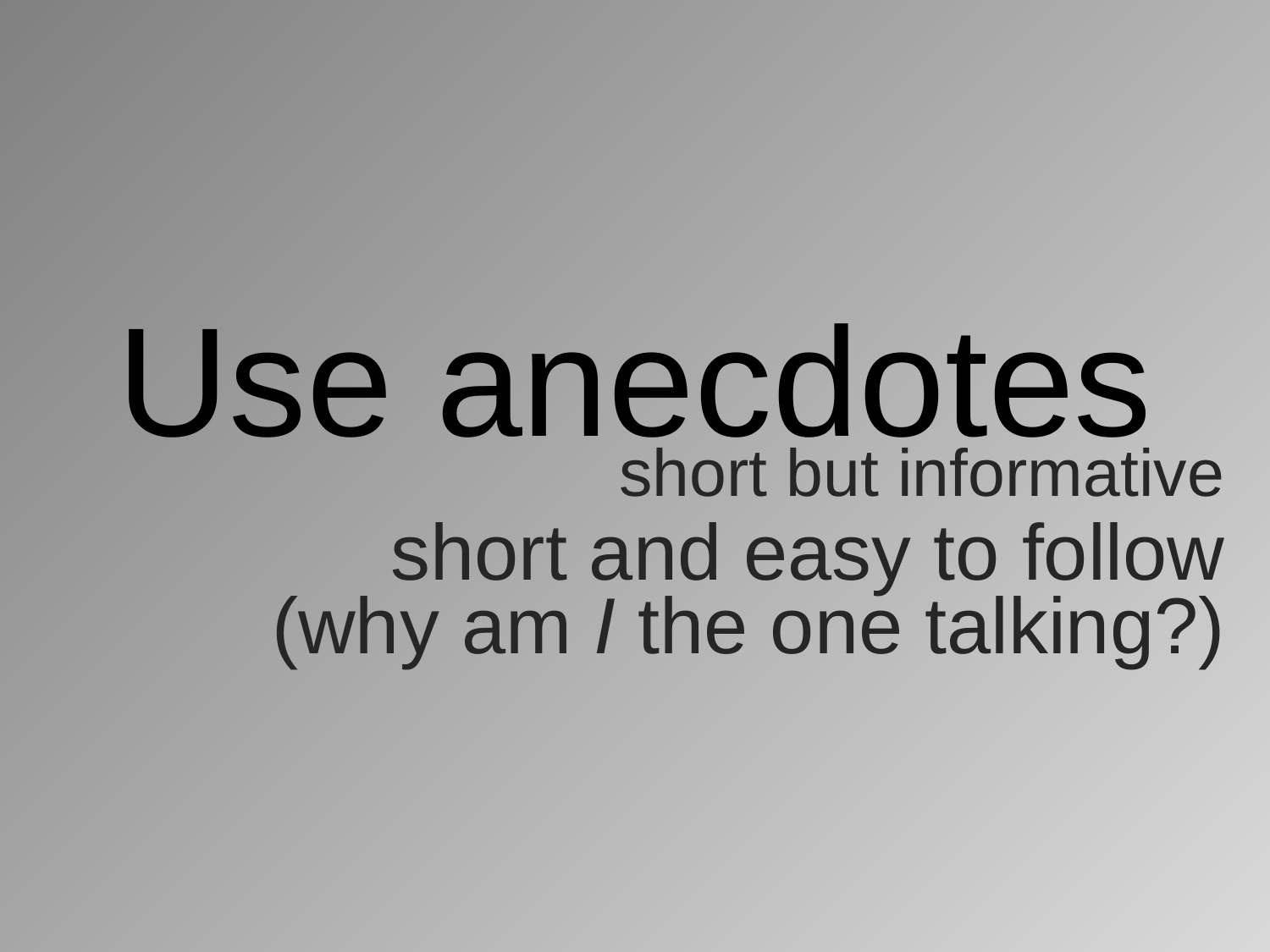

Use anecdotes
# short but informative
short and easy to follow
(why am I the one talking?)